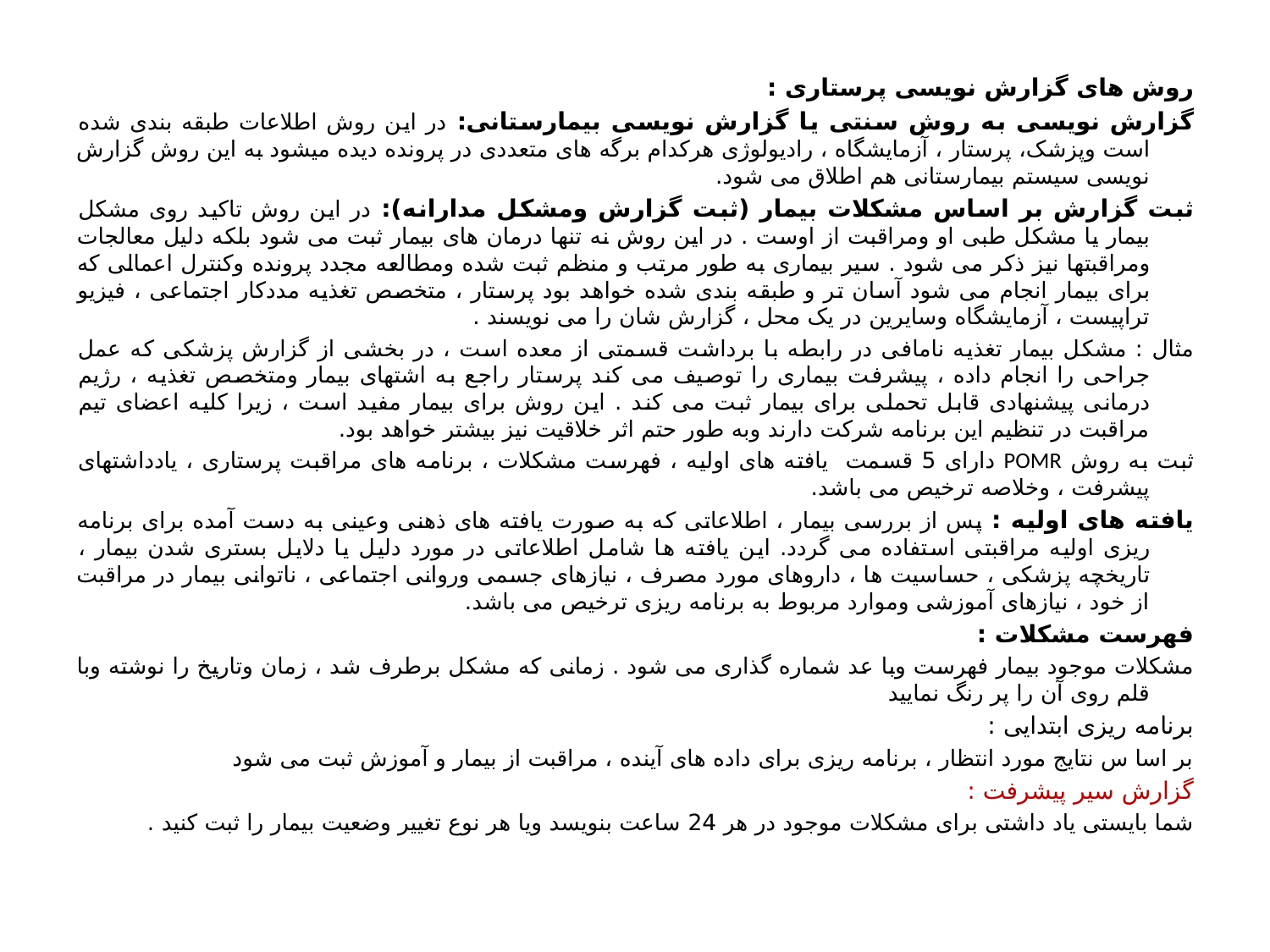

روش های گزارش نویسی پرستاری :
گزارش نویسی به روش سنتی یا گزارش نویسی بیمارستانی: در این روش اطلاعات طبقه بندی شده است وپزشک، پرستار ، آزمایشگاه ، رادیولوژی هرکدام برگه های متعددی در پرونده دیده میشود به این روش گزارش نویسی سیستم بیمارستانی هم اطلاق می شود.
ثبت گزارش بر اساس مشکلات بیمار (ثبت گزارش ومشکل مدارانه): در این روش تاکید روی مشکل بیمار یا مشکل طبی او ومراقبت از اوست . در این روش نه تنها درمان های بیمار ثبت می شود بلکه دلیل معالجات ومراقبتها نیز ذکر می شود . سیر بیماری به طور مرتب و منظم ثبت شده ومطالعه مجدد پرونده وکنترل اعمالی که برای بیمار انجام می شود آسان تر و طبقه بندی شده خواهد بود پرستار ، متخصص تغذیه مددکار اجتماعی ، فیزیو تراپیست ، آزمایشگاه وسایرین در یک محل ، گزارش شان را می نویسند .
مثال : مشکل بیمار تغذیه نامافی در رابطه با برداشت قسمتی از معده است ، در بخشی از گزارش پزشکی که عمل جراحی را انجام داده ، پیشرفت بیماری را توصیف می کند پرستار راجع به اشتهای بیمار ومتخصص تغذیه ، رژیم درمانی پیشنهادی قابل تحملی برای بیمار ثبت می کند . این روش برای بیمار مفید است ، زیرا کلیه اعضای تیم مراقبت در تنظیم این برنامه شرکت دارند وبه طور حتم اثر خلاقیت نیز بیشتر خواهد بود.
ثبت به روش POMR دارای 5 قسمت  یافته های اولیه ، فهرست مشکلات ، برنامه های مراقبت پرستاری ، یادداشتهای پیشرفت ، وخلاصه ترخیص می باشد.
یافته های اولیه : پس از بررسی بیمار ، اطلاعاتی که به صورت یافته های ذهنی وعینی به دست آمده برای برنامه ریزی اولیه مراقبتی استفاده می گردد. این یافته ها شامل اطلاعاتی در مورد دلیل یا دلایل بستری شدن بیمار ، تاریخچه پزشکی ، حساسیت ها ، داروهای مورد مصرف ، نیازهای جسمی وروانی اجتماعی ، ناتوانی بیمار در مراقبت از خود ، نیازهای آموزشی وموارد مربوط به برنامه ریزی ترخیص می باشد.
فهرست مشکلات :
مشکلات موجود بیمار فهرست وبا عد شماره گذاری می شود . زمانی که مشکل برطرف شد ، زمان وتاریخ را نوشته وبا قلم روی آن را پر رنگ نمایید
برنامه ریزی ابتدایی :
بر اسا س نتایج مورد انتظار ، برنامه ریزی برای داده های آینده ، مراقبت از بیمار و آموزش ثبت می شود
گزارش سیر پیشرفت :
شما بایستی یاد داشتی برای مشکلات موجود در هر 24 ساعت بنویسد ویا هر نوع تغییر وضعیت بیمار را ثبت کنید .